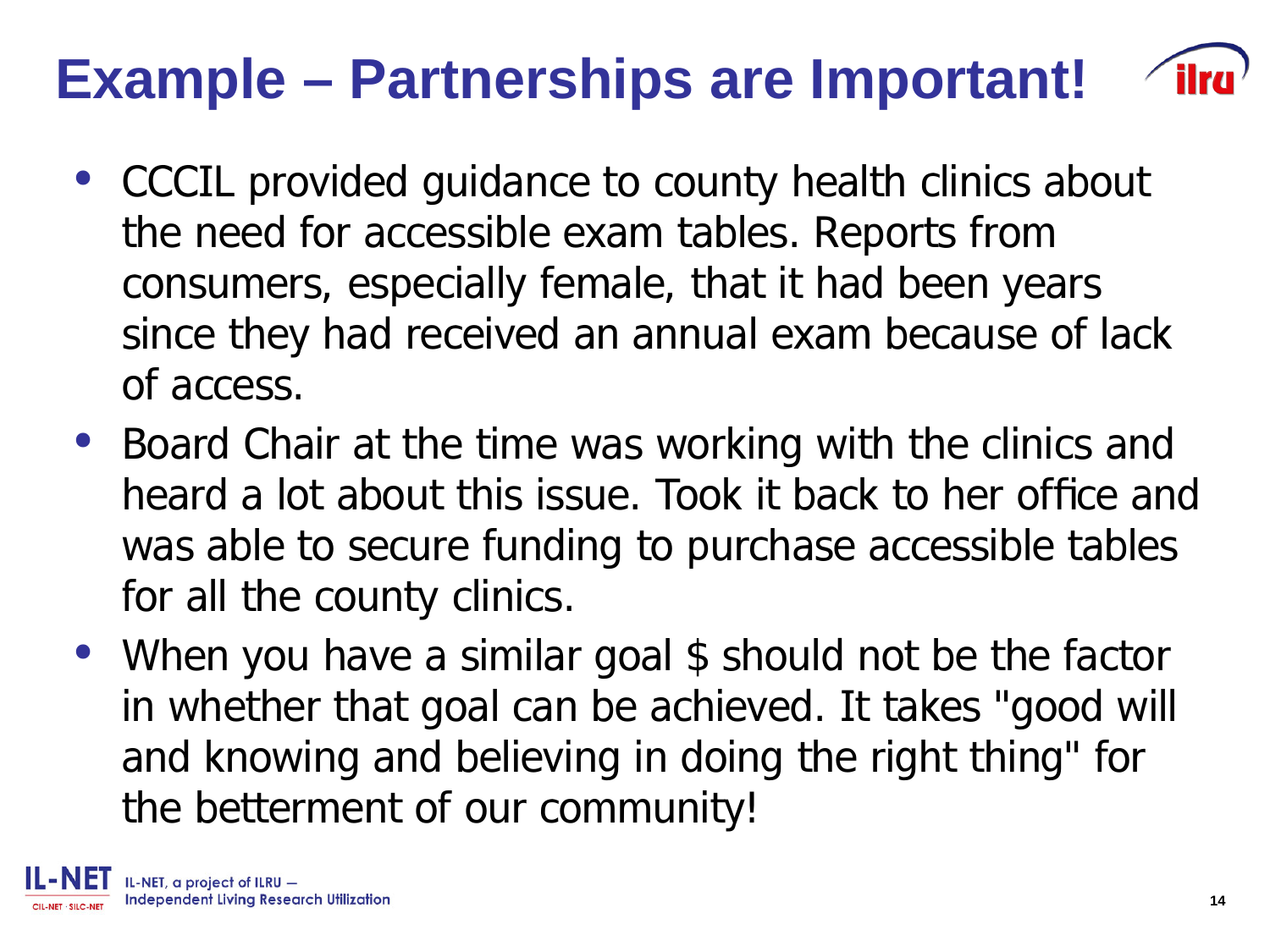

# Example – Partnerships are Important!
CCCIL provided guidance to county health clinics about the need for accessible exam tables. Reports from consumers, especially female, that it had been years since they had received an annual exam because of lack of access.
Board Chair at the time was working with the clinics and heard a lot about this issue. Took it back to her office and was able to secure funding to purchase accessible tables for all the county clinics.
When you have a similar goal $ should not be the factor in whether that goal can be achieved. It takes "good will and knowing and believing in doing the right thing" for the betterment of our community!
14